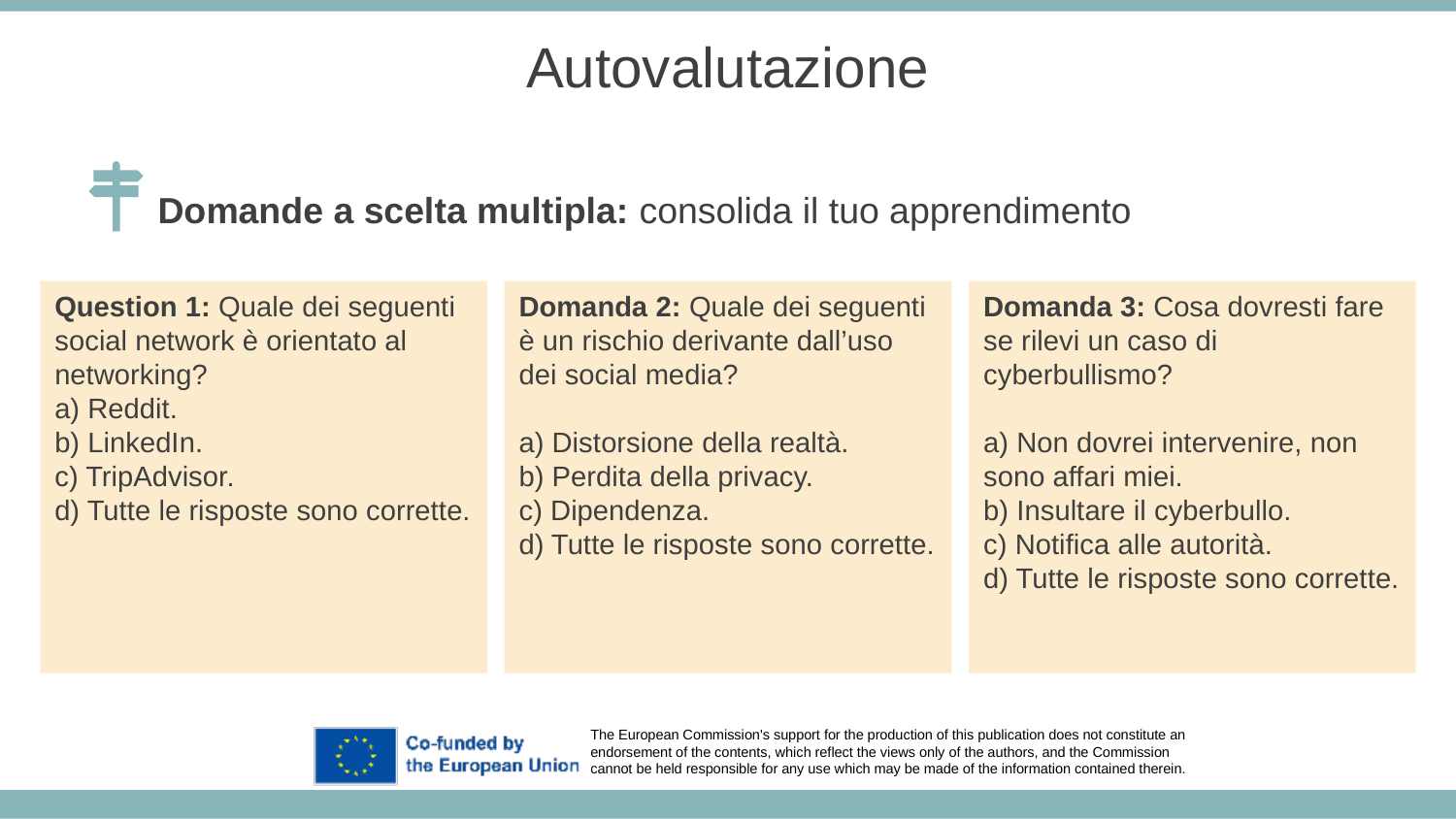

Autovalutazione

Domande a scelta multipla: consolida il tuo apprendimento
Domanda 3: Cosa dovresti fare se rilevi un caso di cyberbullismo?

a) Non dovrei intervenire, non sono affari miei.
b) Insultare il cyberbullo.
c) Notifica alle autorità.
d) Tutte le risposte sono corrette.

Question 1: Quale dei seguenti social network è orientato al networking?
a) Reddit.
b) LinkedIn.
c) TripAdvisor.
d) Tutte le risposte sono corrette.

Domanda 2: Quale dei seguenti è un rischio derivante dall’uso dei social media?

a) Distorsione della realtà.
b) Perdita della privacy.
c) Dipendenza.
d) Tutte le risposte sono corrette.